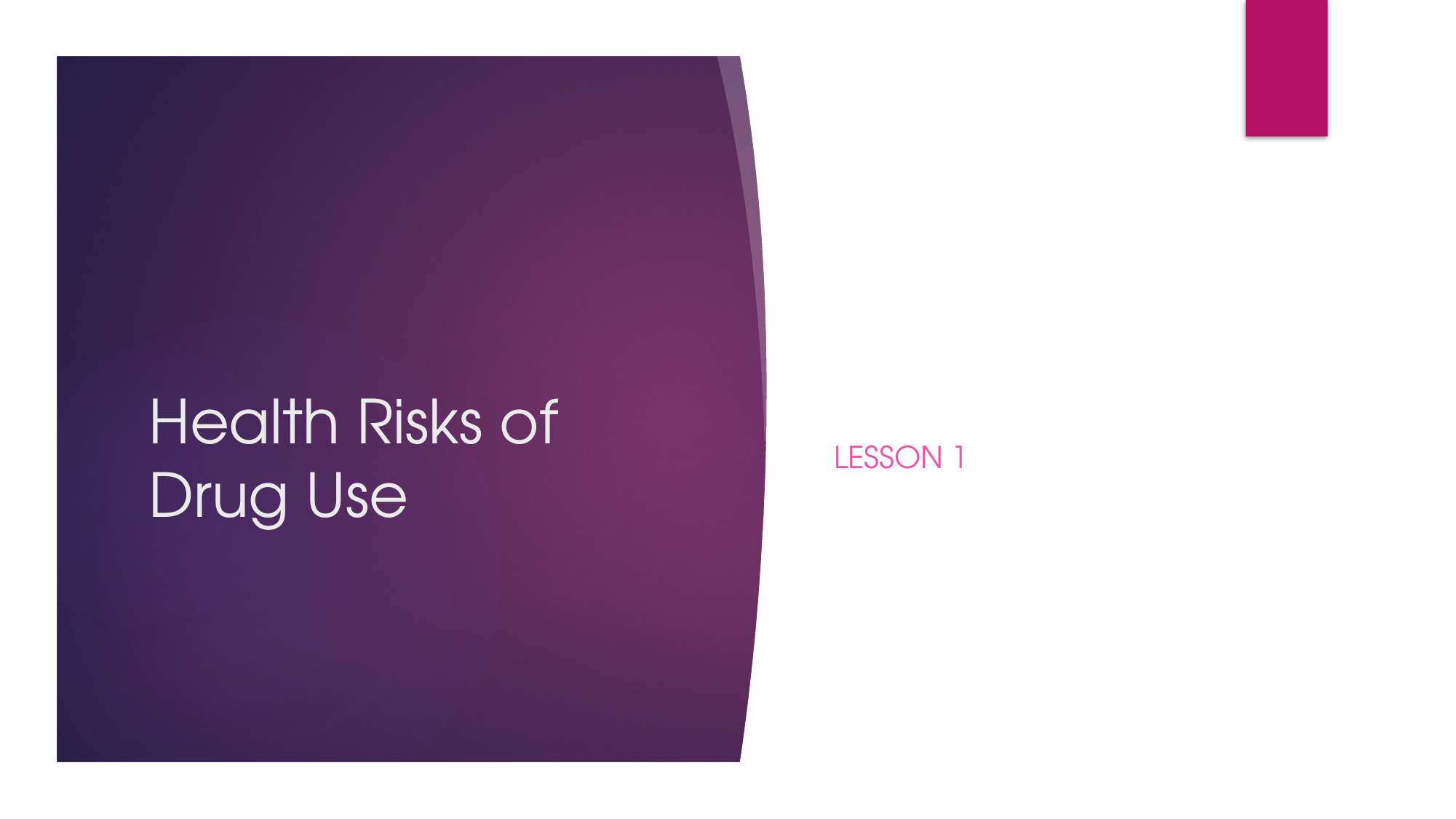

Lesson 1
# Health Risks of Drug Use